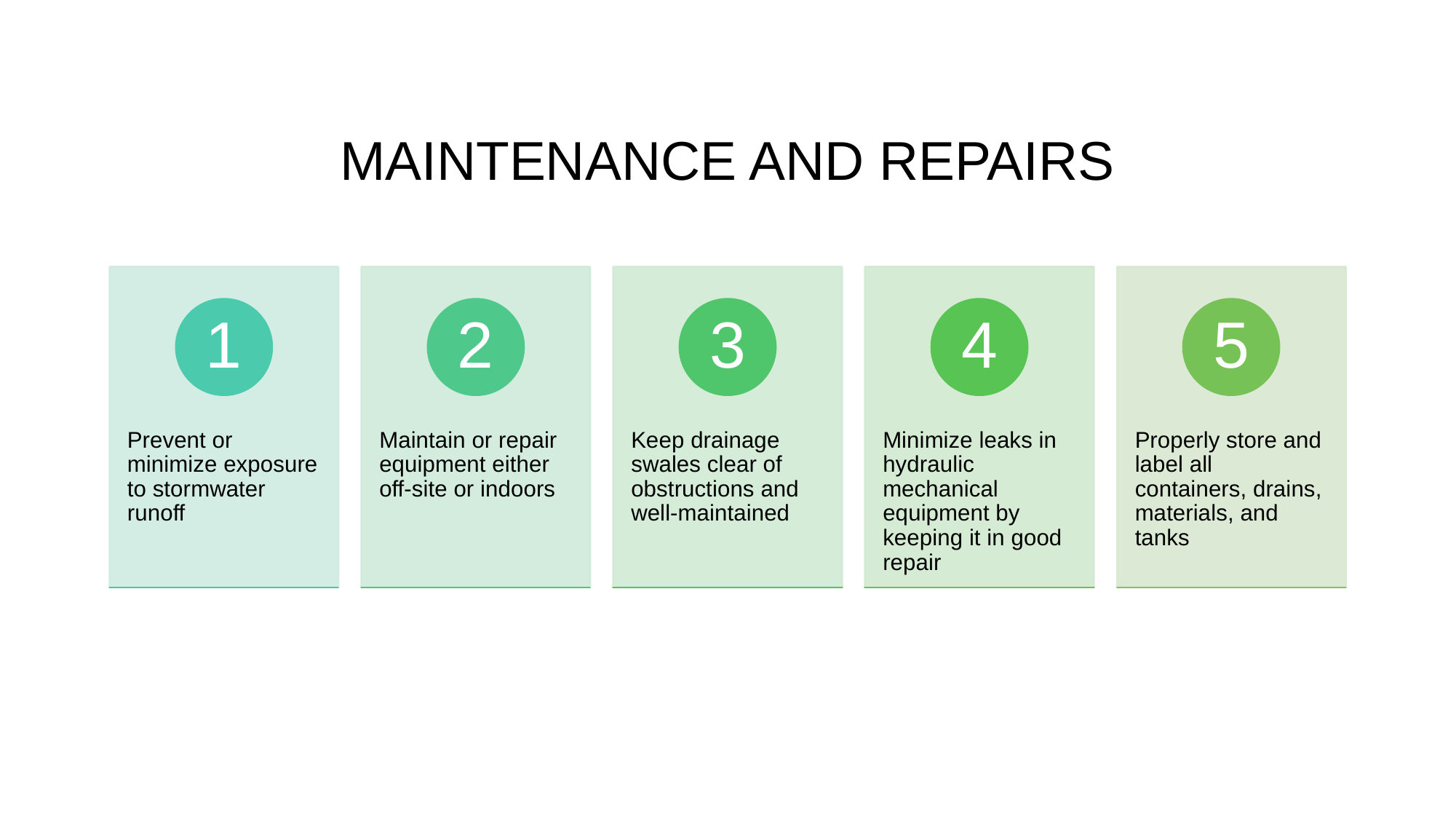

# Maintenance and Repairs
Prevent or minimize exposure to stormwater runoff
1
Maintain or repair equipment either off-site or indoors
2
Keep drainage swales clear of obstructions and well-maintained
3
Minimize leaks in hydraulic mechanical equipment by keeping it in good repair
4
Properly store and label all containers, drains, materials, and tanks
5